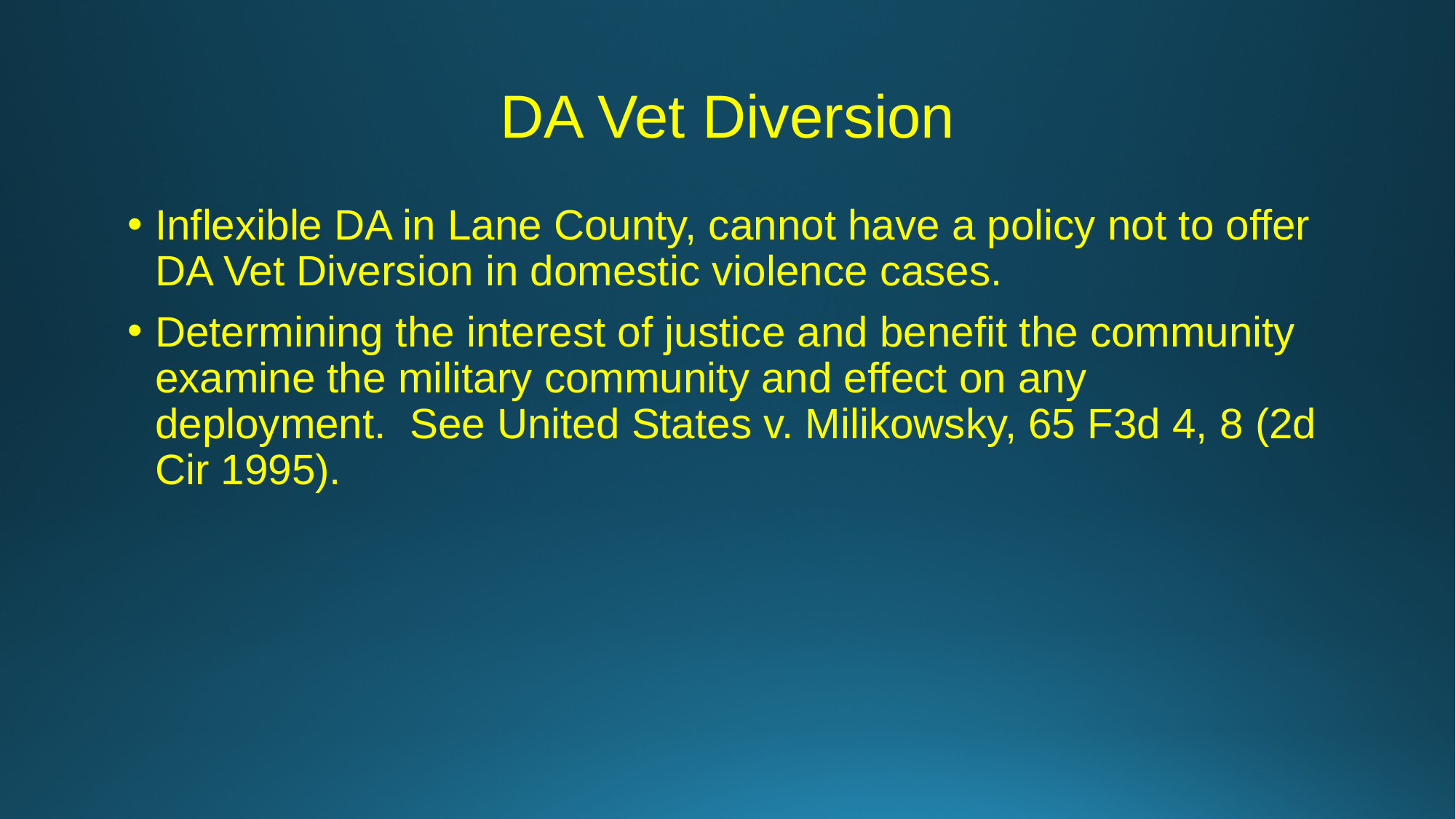

# DA Vet Diversion
Inflexible DA in Lane County, cannot have a policy not to offer DA Vet Diversion in domestic violence cases.
Determining the interest of justice and benefit the community examine the military community and effect on any deployment.  See United States v. Milikowsky, 65 F3d 4, 8 (2d Cir 1995).